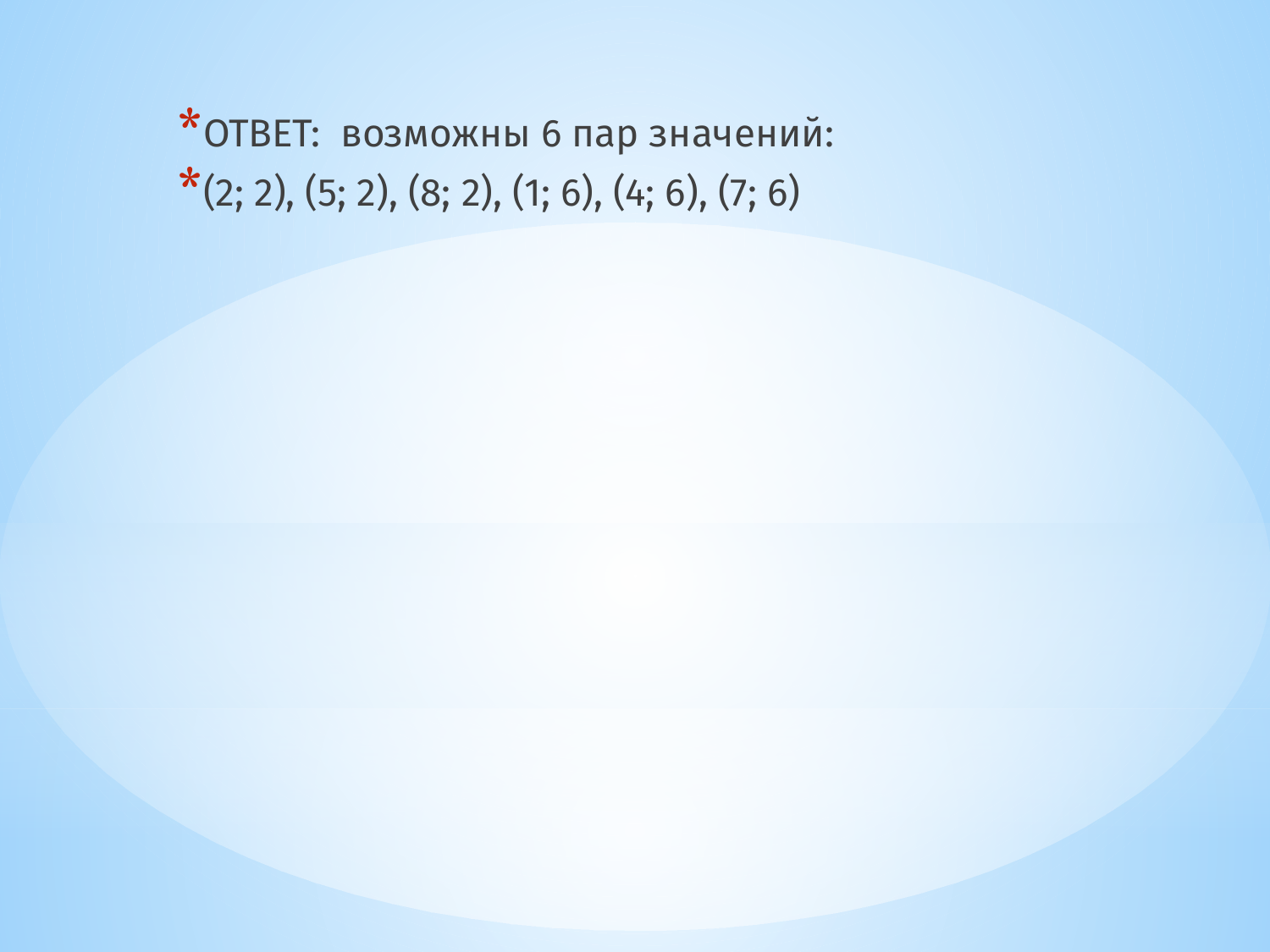

ОТВЕТ:  возможны 6 пар значений:
(2; 2), (5; 2), (8; 2), (1; 6), (4; 6), (7; 6)
#